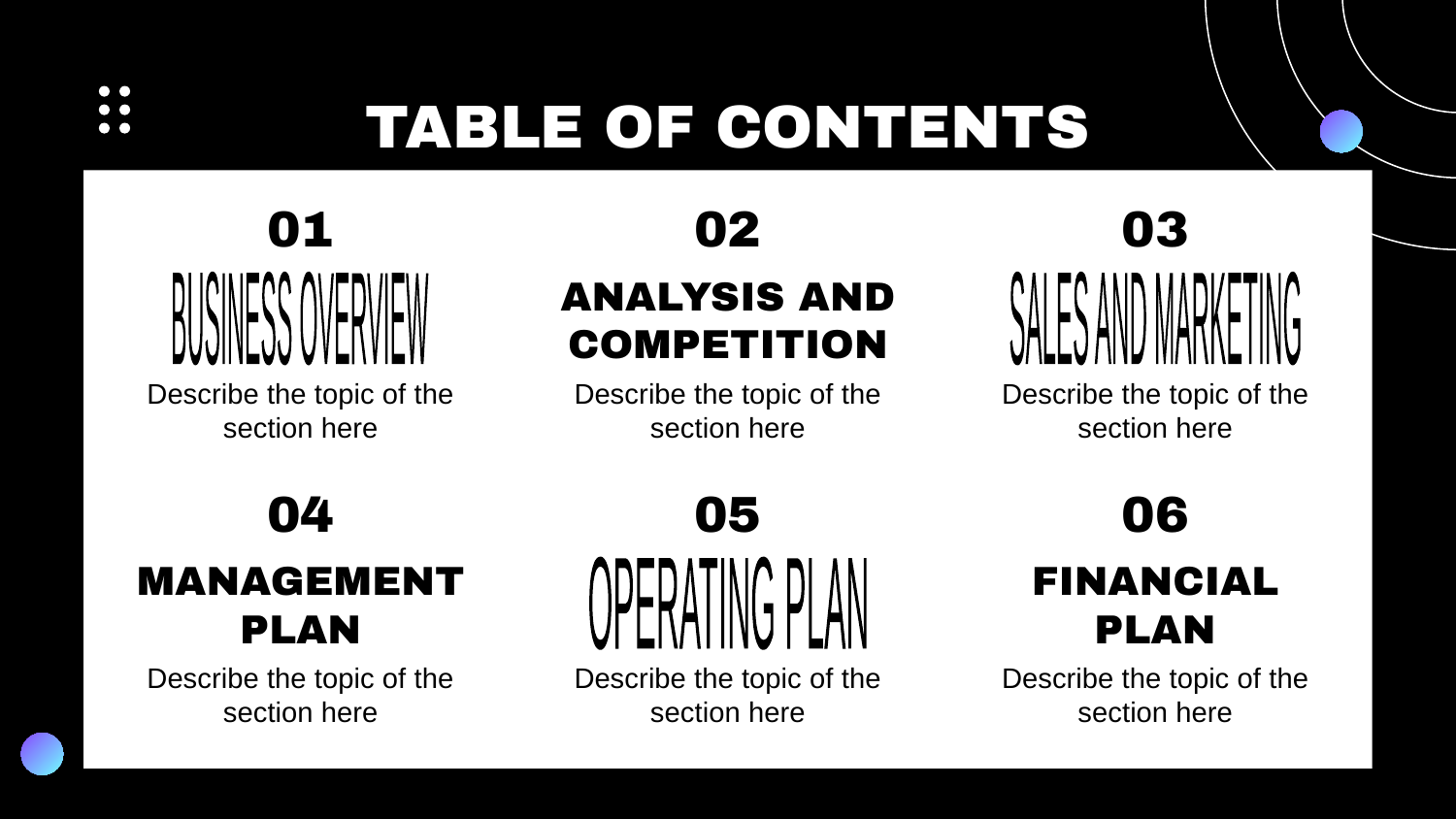

TABLE OF CONTENTS

01
02
03
# BUSINESS OVERVIEW
ANALYSIS AND COMPETITION
SALES AND MARKETING
BUSINESS
OVERVIEW
SALES AND
MARKETING
Describe the topic of the section here
Describe the topic of the section here
Describe the topic of the section here
04
05
06
MANAGEMENT PLAN
OPERATING PLAN
FINANCIAL PLAN
OPERATING
PLAN
Describe the topic of the section here
Describe the topic of the section here
Describe the topic of the section here